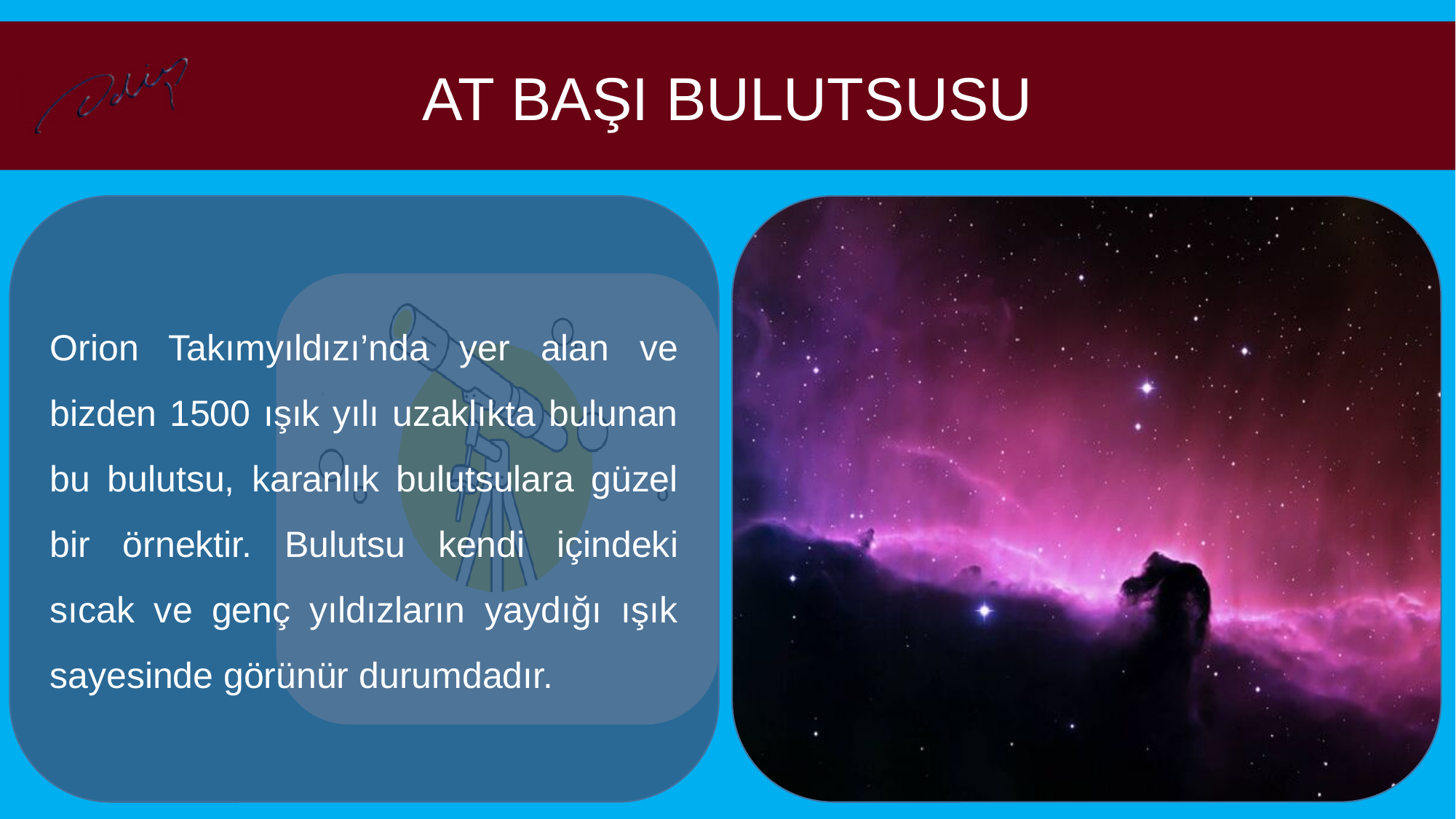

AT BAŞI BULUTSUSU
Orion Takımyıldızı’nda yer alan ve bizden 1500 ışık yılı uzaklıkta bulunan bu bulutsu, karanlık bulutsulara güzel bir örnektir. Bulutsu kendi içindeki sıcak ve genç yıldızların yaydığı ışık sayesinde görünür durumdadır.